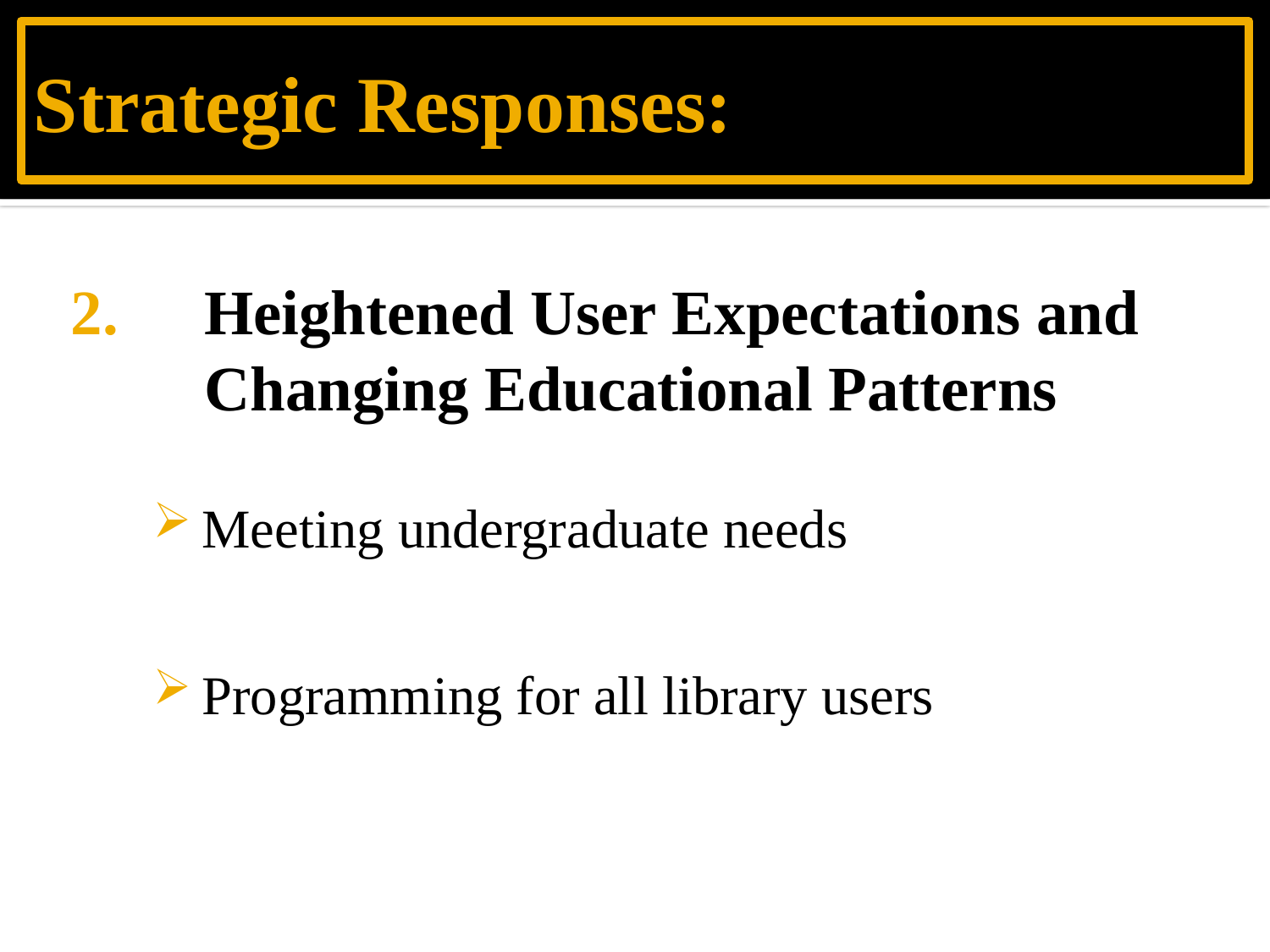

# Strategic Responses:

Heightened User Expectations and Changing Educational Patterns

Meeting undergraduate needs

Programming for all library users